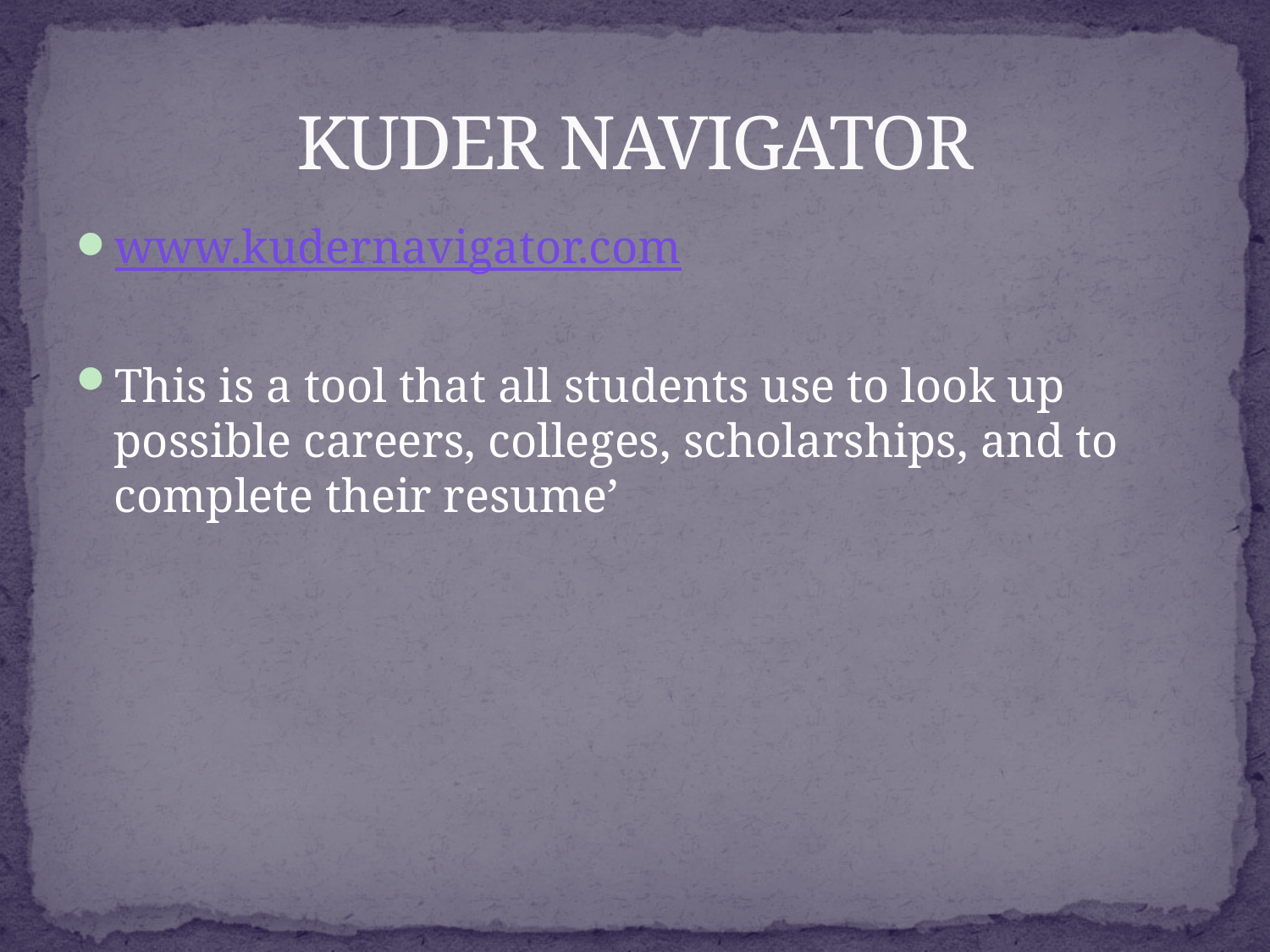

# KUDER NAVIGATOR
www.kudernavigator.com

This is a tool that all students use to look up possible careers, colleges, scholarships, and to complete their resume’